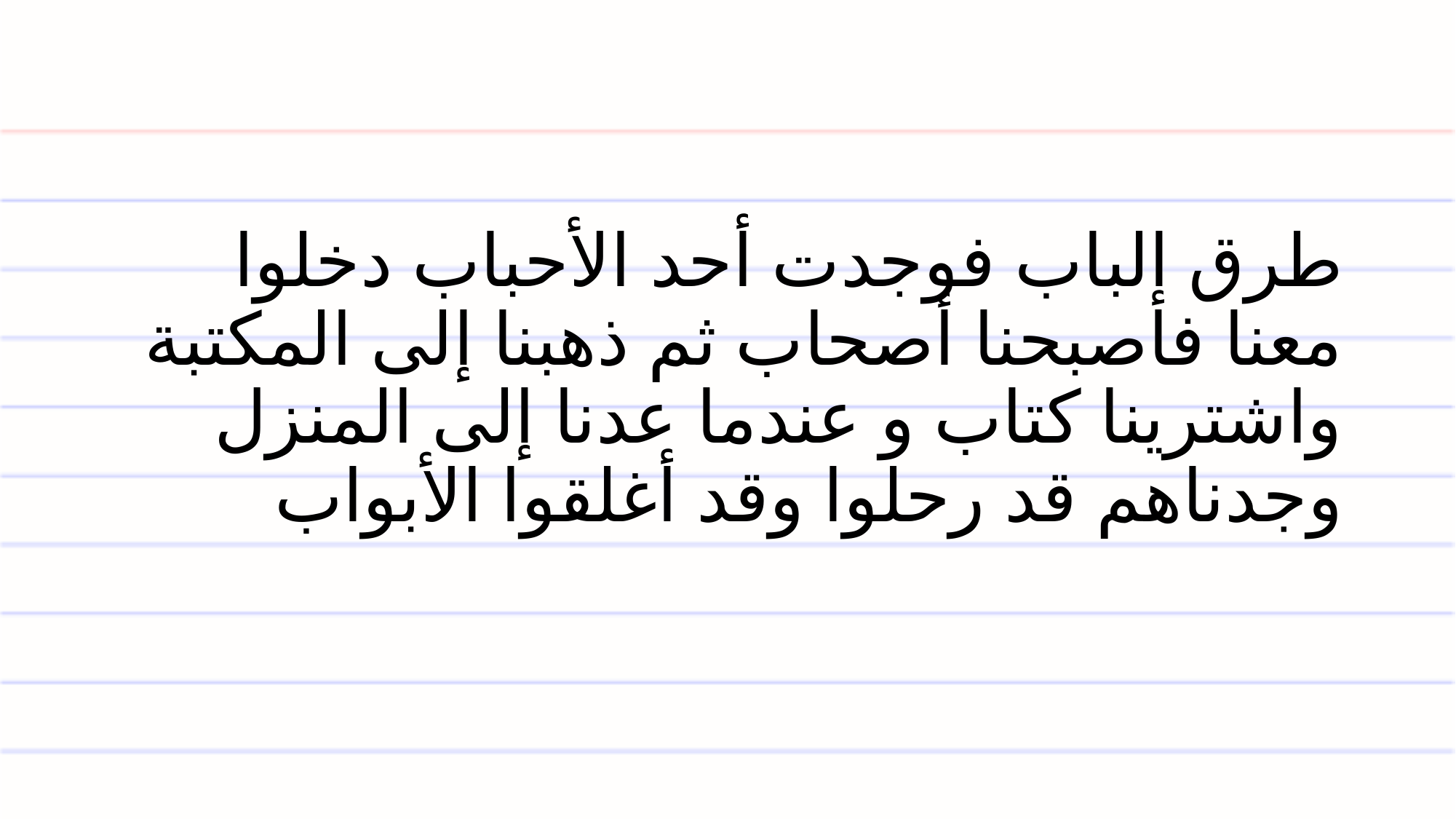

#
طرق الباب فوجدت أحد الأحباب دخلوا معنا فأصبحنا أصحاب ثم ذهبنا إلى المكتبة واشترينا كتاب و عندما عدنا إلى المنزل وجدناهم قد رحلوا وقد أغلقوا الأبواب